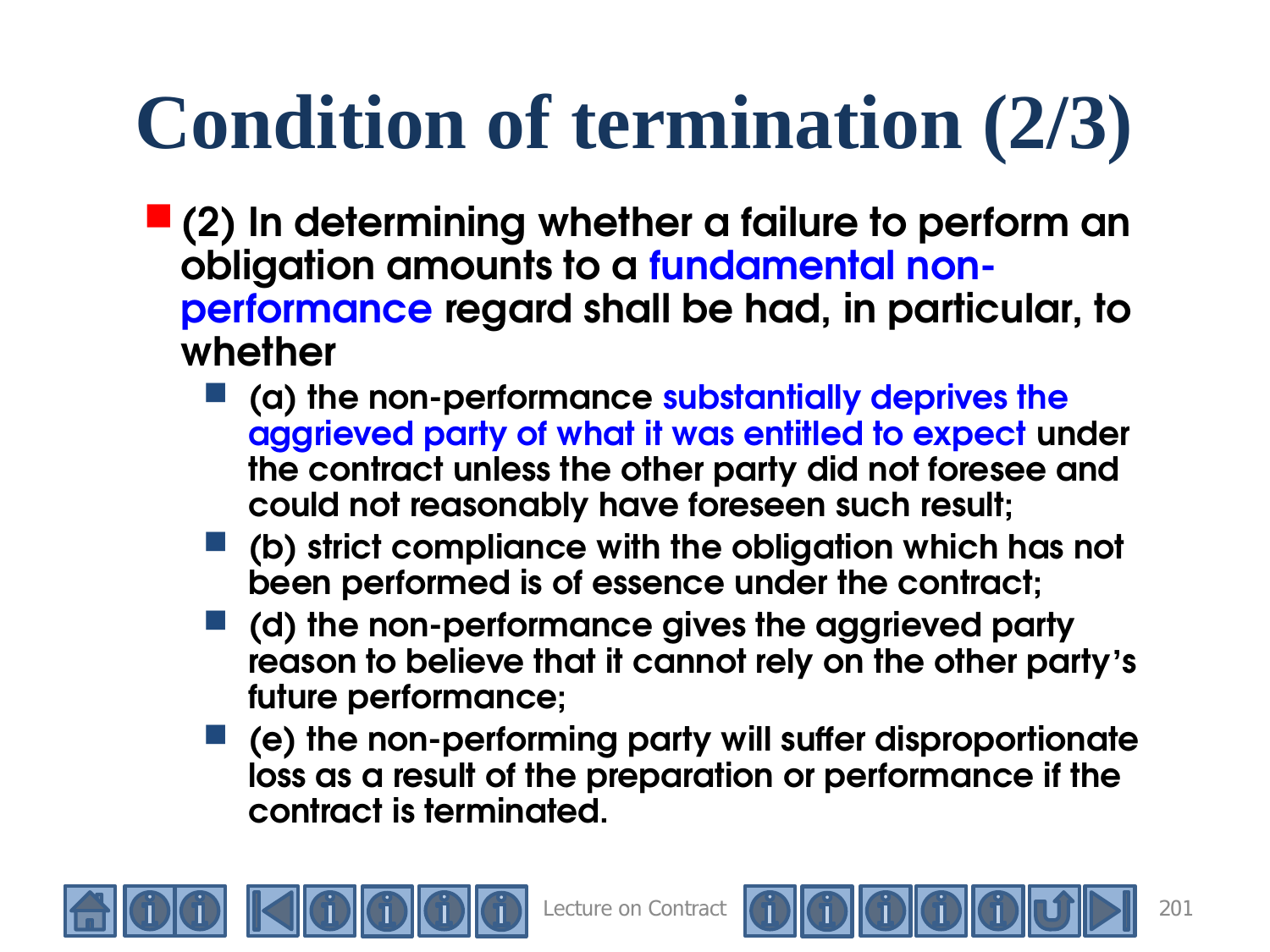

# Condition of termination (2/3)
(2) In determining whether a failure to perform an obligation amounts to a fundamental non-performance regard shall be had, in particular, to whether
(a) the non-performance substantially deprives the aggrieved party of what it was entitled to expect under the contract unless the other party did not foresee and could not reasonably have foreseen such result;
(b) strict compliance with the obligation which has not been performed is of essence under the contract;
(d) the non-performance gives the aggrieved party reason to believe that it cannot rely on the other party’s future performance;
(e) the non-performing party will suffer disproportionate loss as a result of the preparation or performance if the contract is terminated.
Lecture on Contract
201